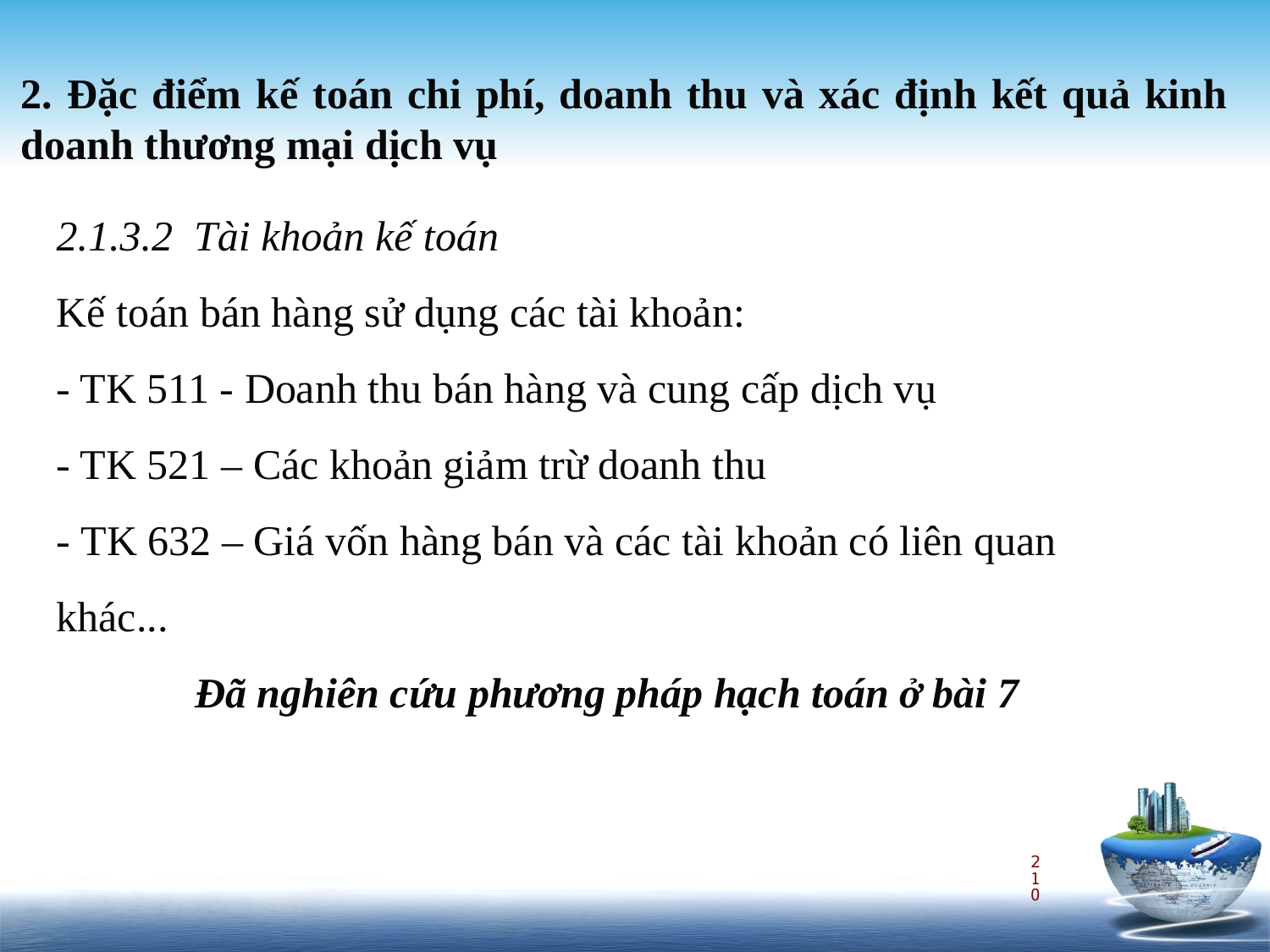

2. Đặc điểm kế toán chi phí, doanh thu và xác định kết quả kinh doanh thương mại dịch vụ
2.1.3.2  Tài khoản kế toán
Kế toán bán hàng sử dụng các tài khoản:
- TK 511 - Doanh thu bán hàng và cung cấp dịch vụ
- TK 521 – Các khoản giảm trừ doanh thu
- TK 632 – Giá vốn hàng bán và các tài khoản có liên quan khác...
Đã nghiên cứu phương pháp hạch toán ở bài 7

210